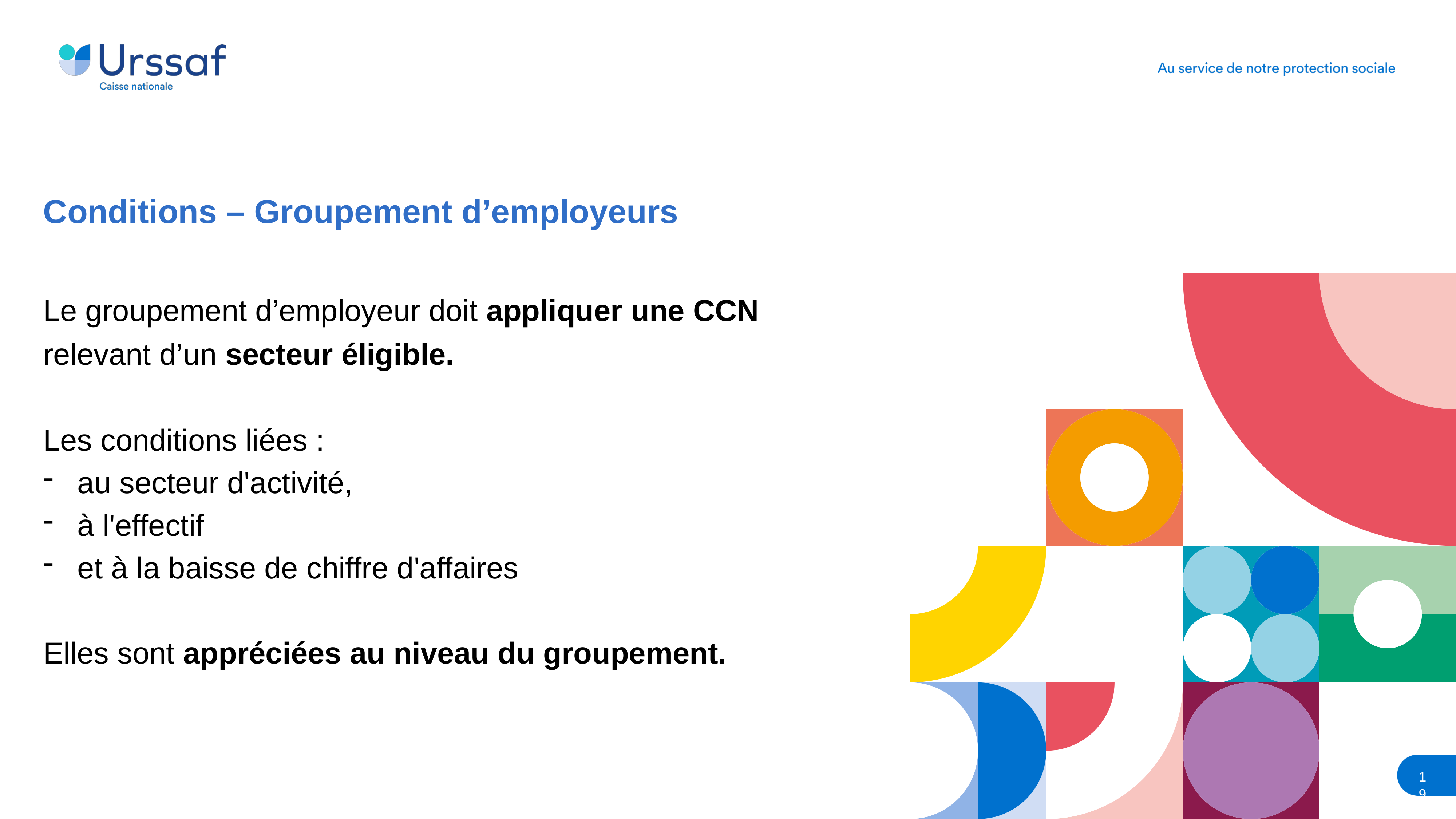

Conditions – Groupement d’employeurs

Le groupement d’employeur doit appliquer une CCN relevant d’un secteur éligible.
Les conditions liées :
au secteur d'activité,
à l'effectif
et à la baisse de chiffre d'affaires

Elles sont appréciées au niveau du groupement.

19